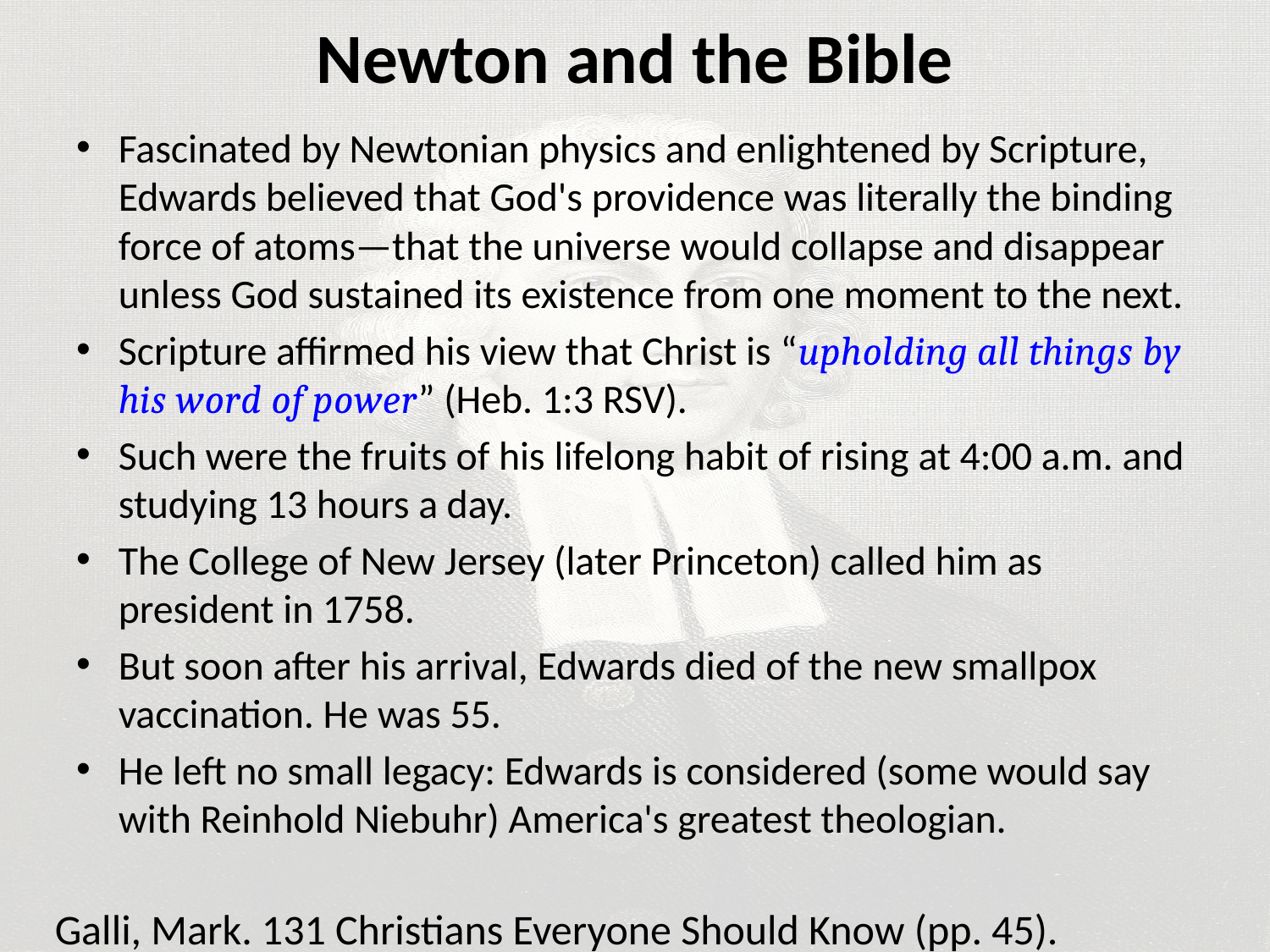

# Newton and the Bible
Fascinated by Newtonian physics and enlightened by Scripture, Edwards believed that God's providence was literally the binding force of atoms—that the universe would collapse and disappear unless God sustained its existence from one moment to the next.
Scripture affirmed his view that Christ is “upholding all things by his word of power” (Heb. 1:3 RSV).
Such were the fruits of his lifelong habit of rising at 4:00 a.m. and studying 13 hours a day.
The College of New Jersey (later Princeton) called him as president in 1758.
But soon after his arrival, Edwards died of the new smallpox vaccination. He was 55.
He left no small legacy: Edwards is considered (some would say with Reinhold Niebuhr) America's greatest theologian.
Galli, Mark. 131 Christians Everyone Should Know (pp. 45).